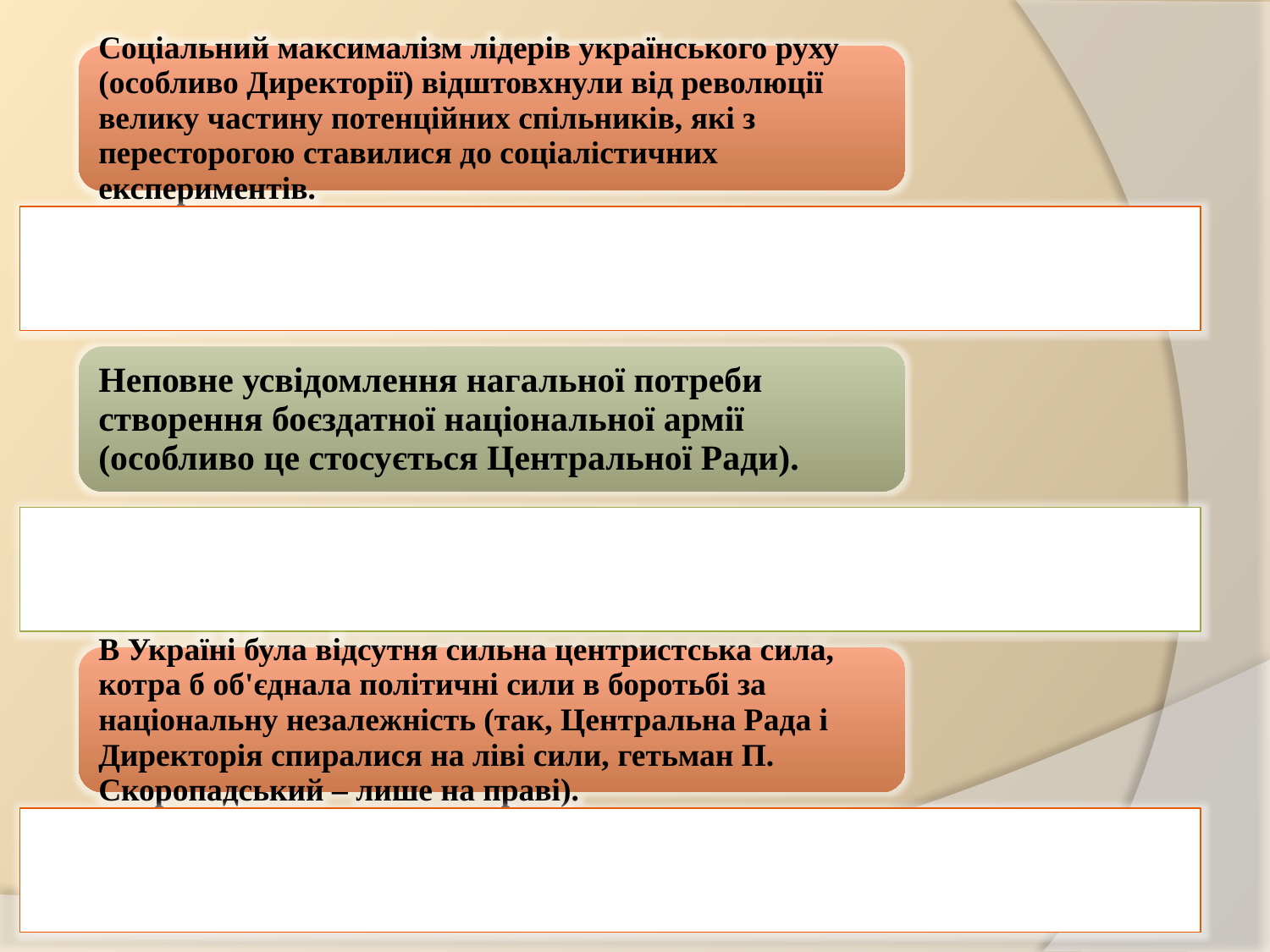

Неповне усвідомлення нагальної потреби створення боєздатної національної армії (особливо це стосується Центральної Ради).
Соціальний максималізм лідерів українського руху (особливо Директорії) відштовхнули від революції велику частину потенційних спільників, які з пересторогою ставилися до соціалістичних експериментів.
В Україні була відсутня сильна центристська сила, котра б об'єднала політичні сили в боротьбі за національну незалежність (так, Центральна Рада і Директорія спиралися на ліві сили, гетьман П. Скоропадський – лише на праві).